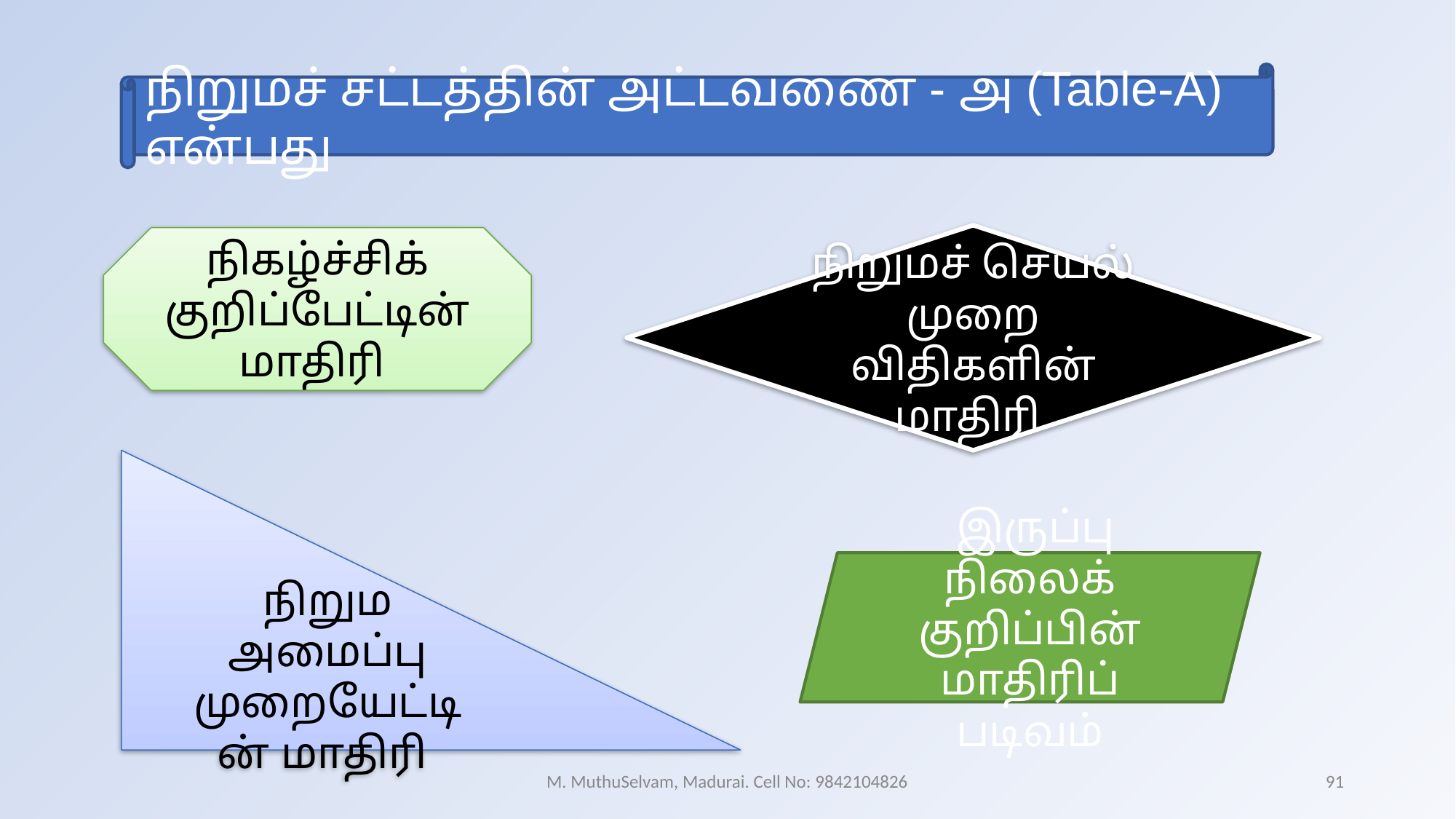

நிறுமச் சட்டத்தின் அட்டவணை - அ (Table-A) என்பது
நிறுமச் செயல் முறை விதிகளின் மாதிரி
நிகழ்ச்சிக் குறிப்பேட்டின் மாதிரி
நிறும அமைப்பு முறையேட்டின் மாதிரி
 இருப்பு நிலைக் குறிப்பின் மாதிரிப் படிவம்
M. MuthuSelvam, Madurai. Cell No: 9842104826
91